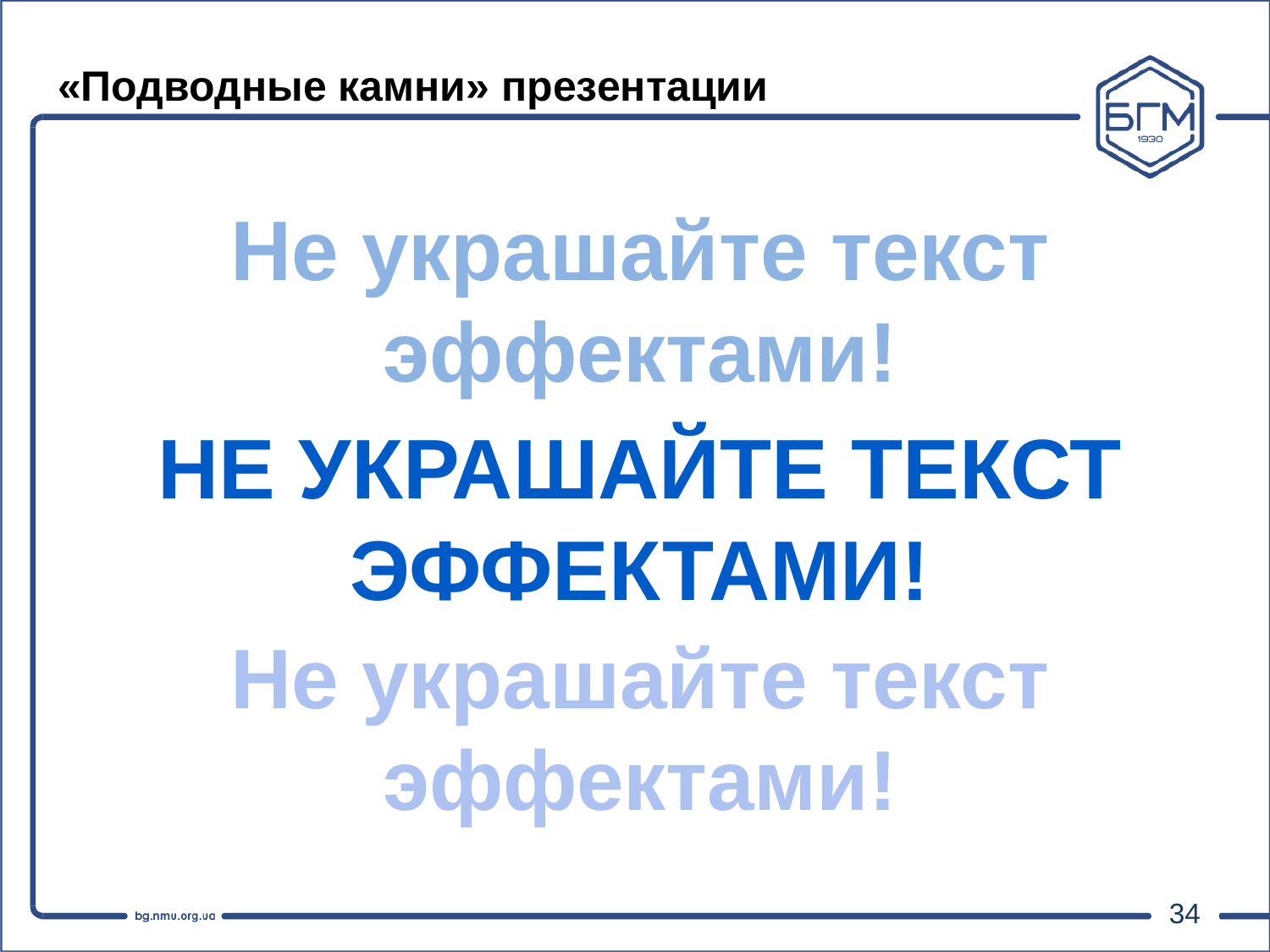

# «Подводные камни» презентации
Не украшайте текст эффектами!
Не украшайте текст эффектами!
Не украшайте текст эффектами!